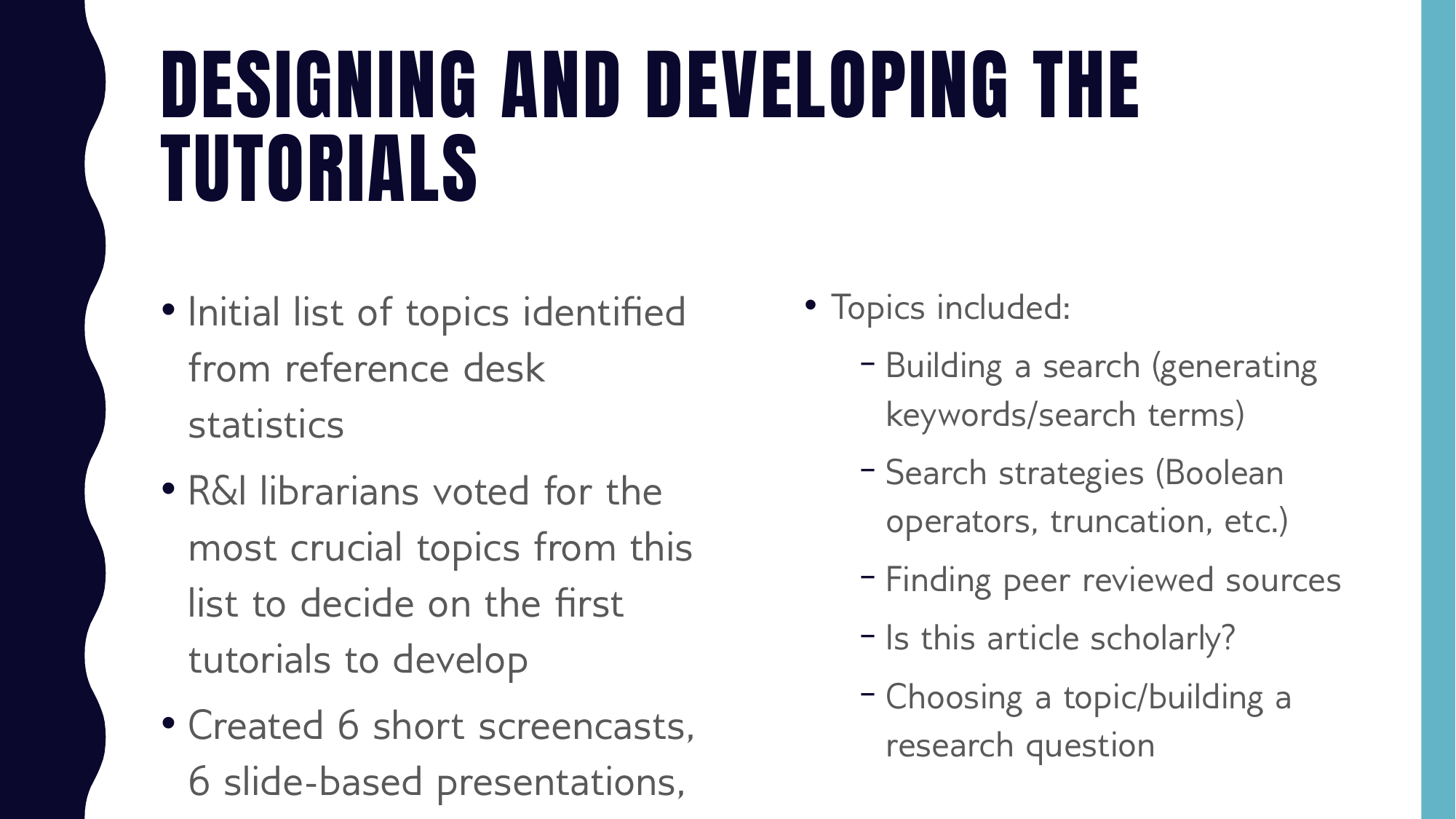

# Designing and developing the tutorials
Initial list of topics identified from reference desk statistics
R&I librarians voted for the most crucial topics from this list to decide on the first tutorials to develop
Created 6 short screencasts, 6 slide-based presentations, and 4 handouts
Topics included:
Building a search (generating keywords/search terms)
Search strategies (Boolean operators, truncation, etc.)
Finding peer reviewed sources
Is this article scholarly?
Choosing a topic/building a research question